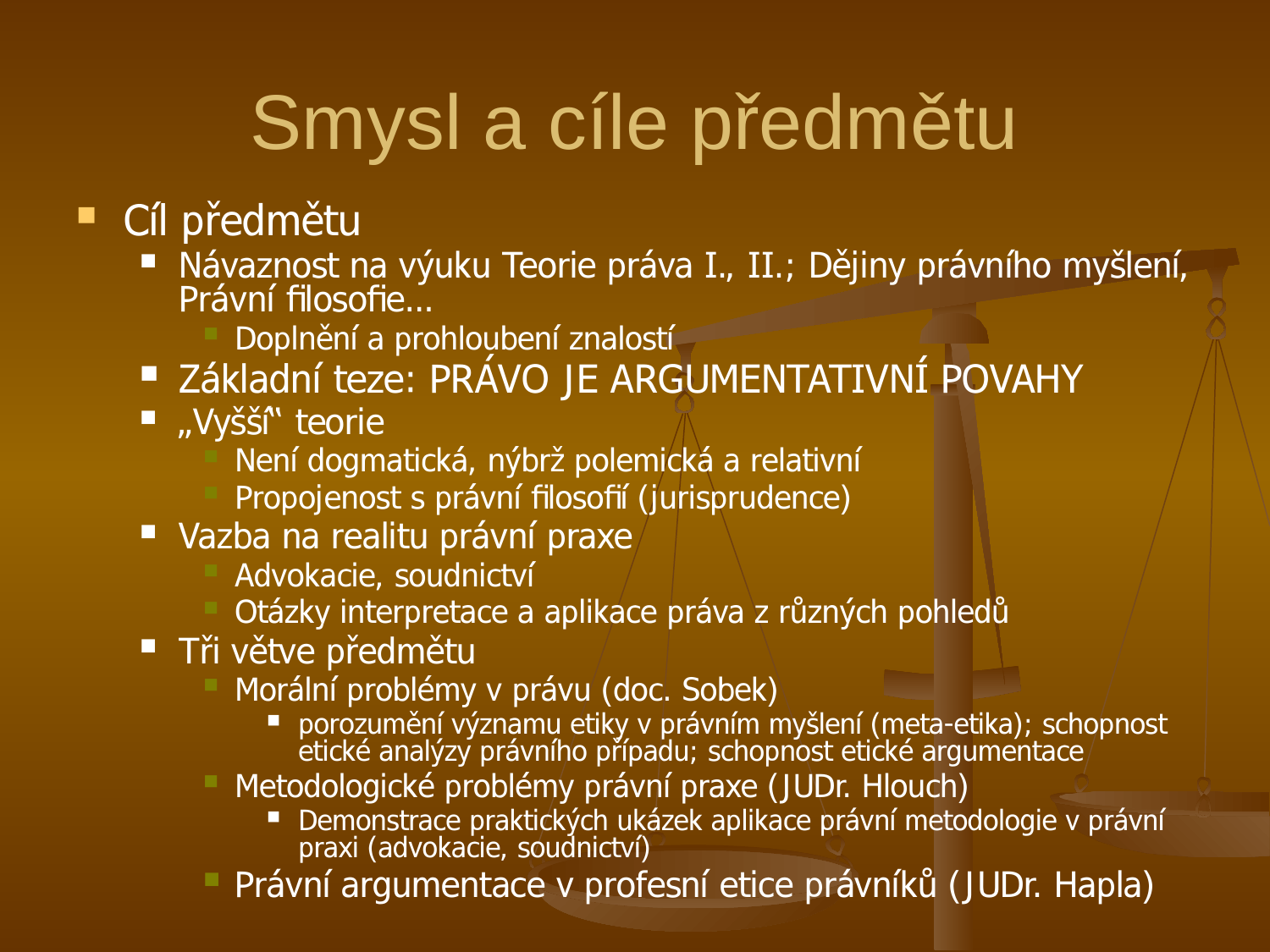

# Smysl a cíle předmětu
Cíl předmětu
Návaznost na výuku Teorie práva I., II.; Dějiny právního myšlení, Právní filosofie…
Doplnění a prohloubení znalostí
Základní teze: PRÁVO JE ARGUMENTATIVNÍ POVAHY
„Vyšší“ teorie
Není dogmatická, nýbrž polemická a relativní
Propojenost s právní filosofií (jurisprudence)
Vazba na realitu právní praxe
Advokacie, soudnictví
Otázky interpretace a aplikace práva z různých pohledů
Tři větve předmětu
Morální problémy v právu (doc. Sobek)
porozumění významu etiky v právním myšlení (meta-etika); schopnost etické analýzy právního případu; schopnost etické argumentace
Metodologické problémy právní praxe (JUDr. Hlouch)
Demonstrace praktických ukázek aplikace právní metodologie v právní praxi (advokacie, soudnictví)
Právní argumentace v profesní etice právníků (JUDr. Hapla)